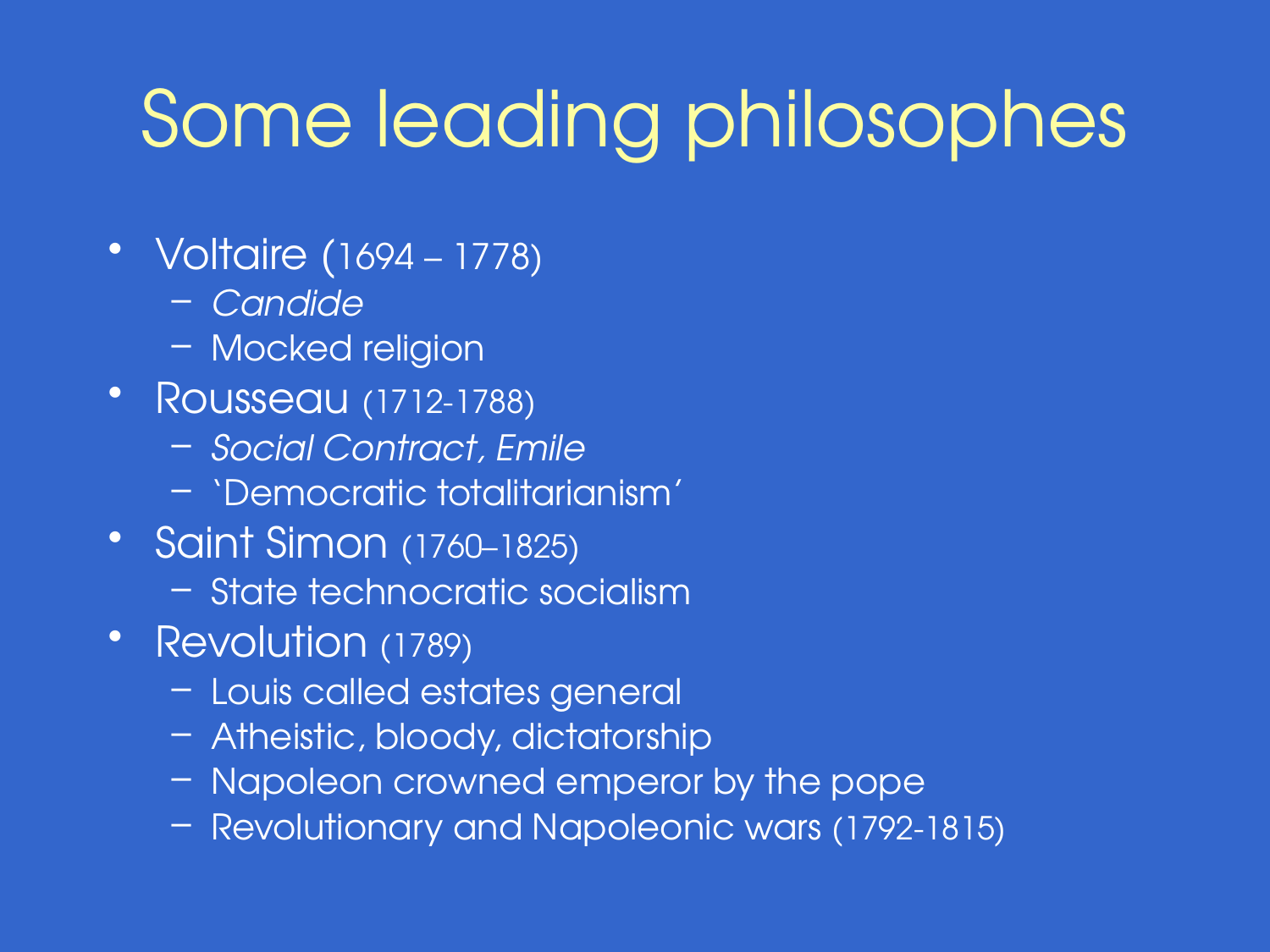

# Some leading philosophes
Voltaire (1694 – 1778)
Candide
Mocked religion
Rousseau (1712-1788)
Social Contract, Emile
‘Democratic totalitarianism’
Saint Simon (1760–1825)
State technocratic socialism
Revolution (1789)
Louis called estates general
Atheistic, bloody, dictatorship
Napoleon crowned emperor by the pope
Revolutionary and Napoleonic wars (1792-1815)